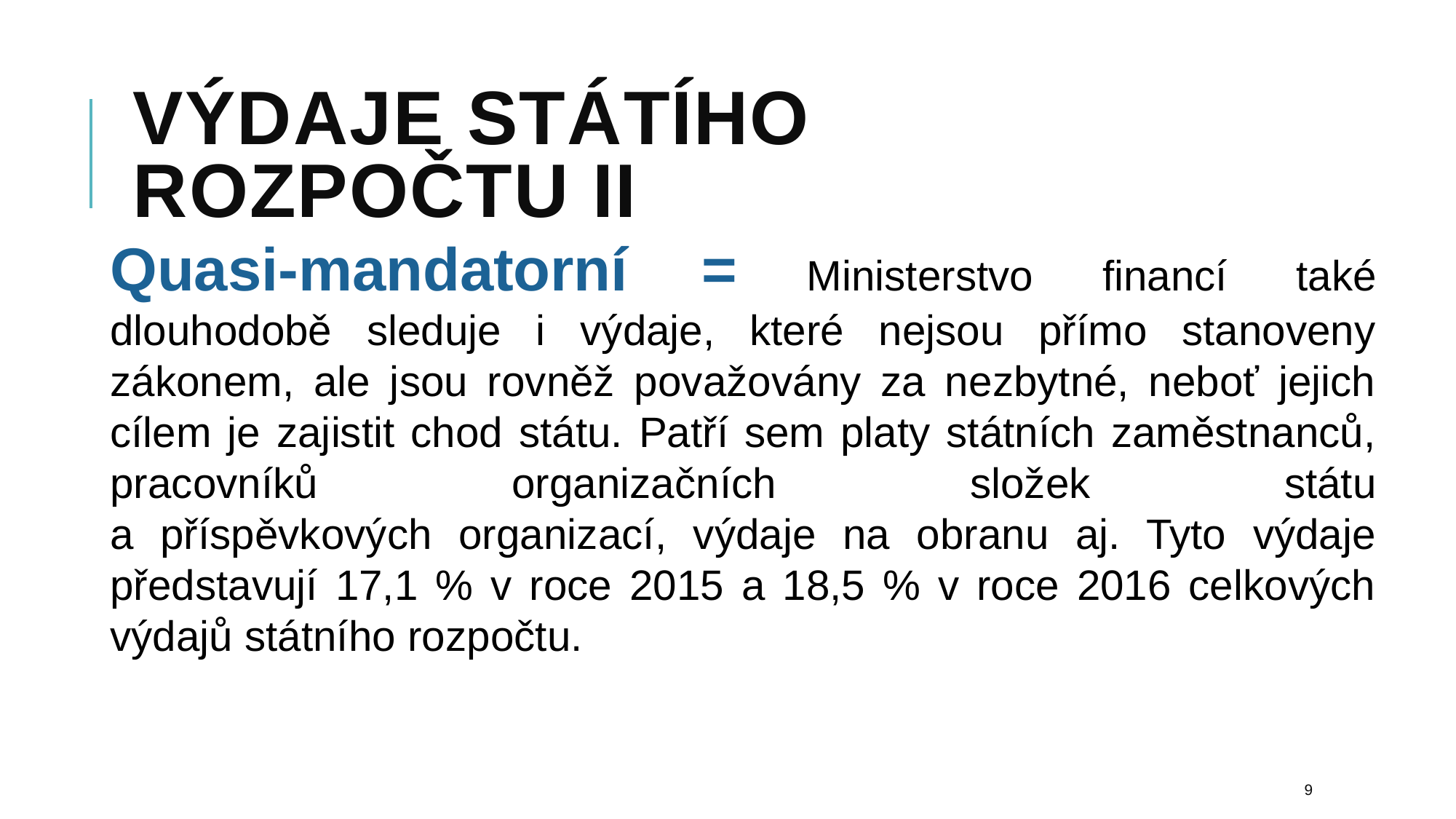

# VÝDAJE STÁTÍHO ROZPOČTU II
Quasi-mandatorní = Ministerstvo financí také dlouhodobě sleduje i výdaje, které nejsou přímo stanoveny zákonem, ale jsou rovněž považovány za nezbytné, neboť jejich cílem je zajistit chod státu. Patří sem platy státních zaměstnanců, pracovníků organizačních složek státu
a příspěvkových organizací, výdaje na obranu aj. Tyto výdaje představují 17,1 % v roce 2015 a 18,5 % v roce 2016 celkových výdajů státního rozpočtu.

9